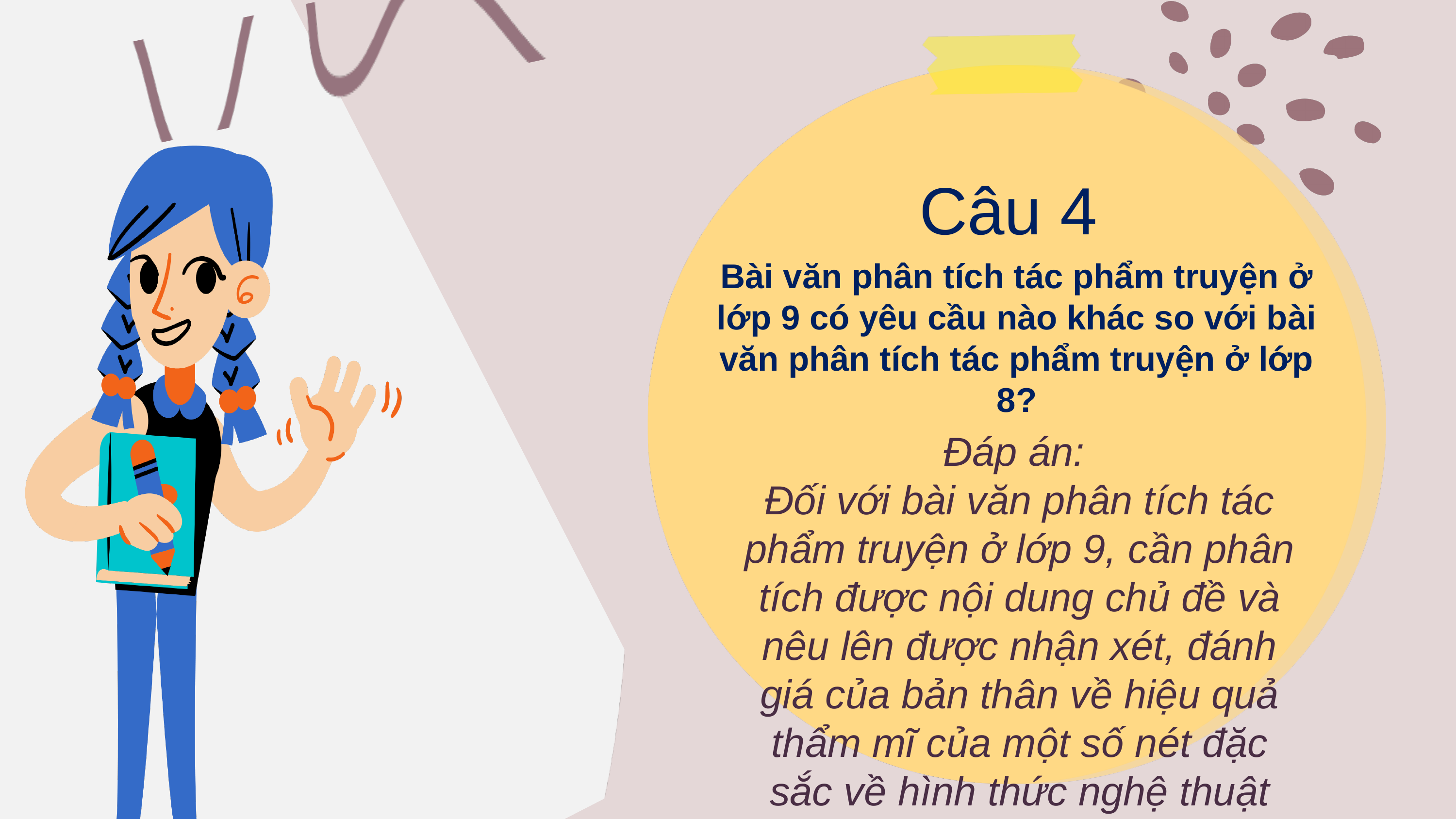

Câu 4
Bài văn phân tích tác phẩm truyện ở lớp 9 có yêu cầu nào khác so với bài văn phân tích tác phẩm truyện ở lớp 8?

Đáp án:
Đối với bài văn phân tích tác phẩm truyện ở lớp 9, cần phân tích được nội dung chủ đề và nêu lên được nhận xét, đánh giá của bản thân về hiệu quả thẩm mĩ của một số nét đặc sắc về hình thức nghệ thuật trong tác phẩm